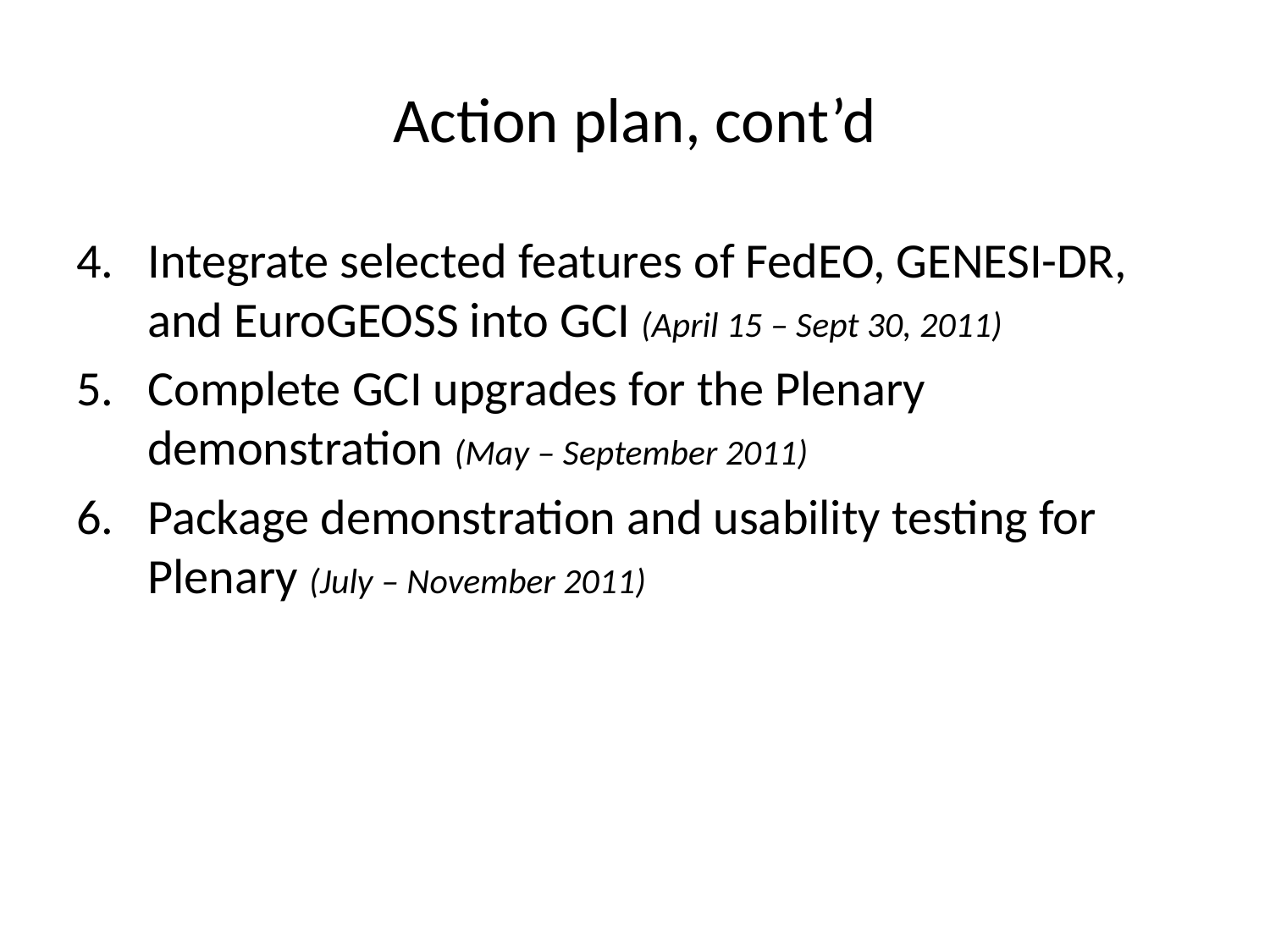

# Action plan, cont’d
Integrate selected features of FedEO, GENESI-DR, and EuroGEOSS into GCI (April 15 – Sept 30, 2011)
Complete GCI upgrades for the Plenary demonstration (May – September 2011)
Package demonstration and usability testing for Plenary (July – November 2011)